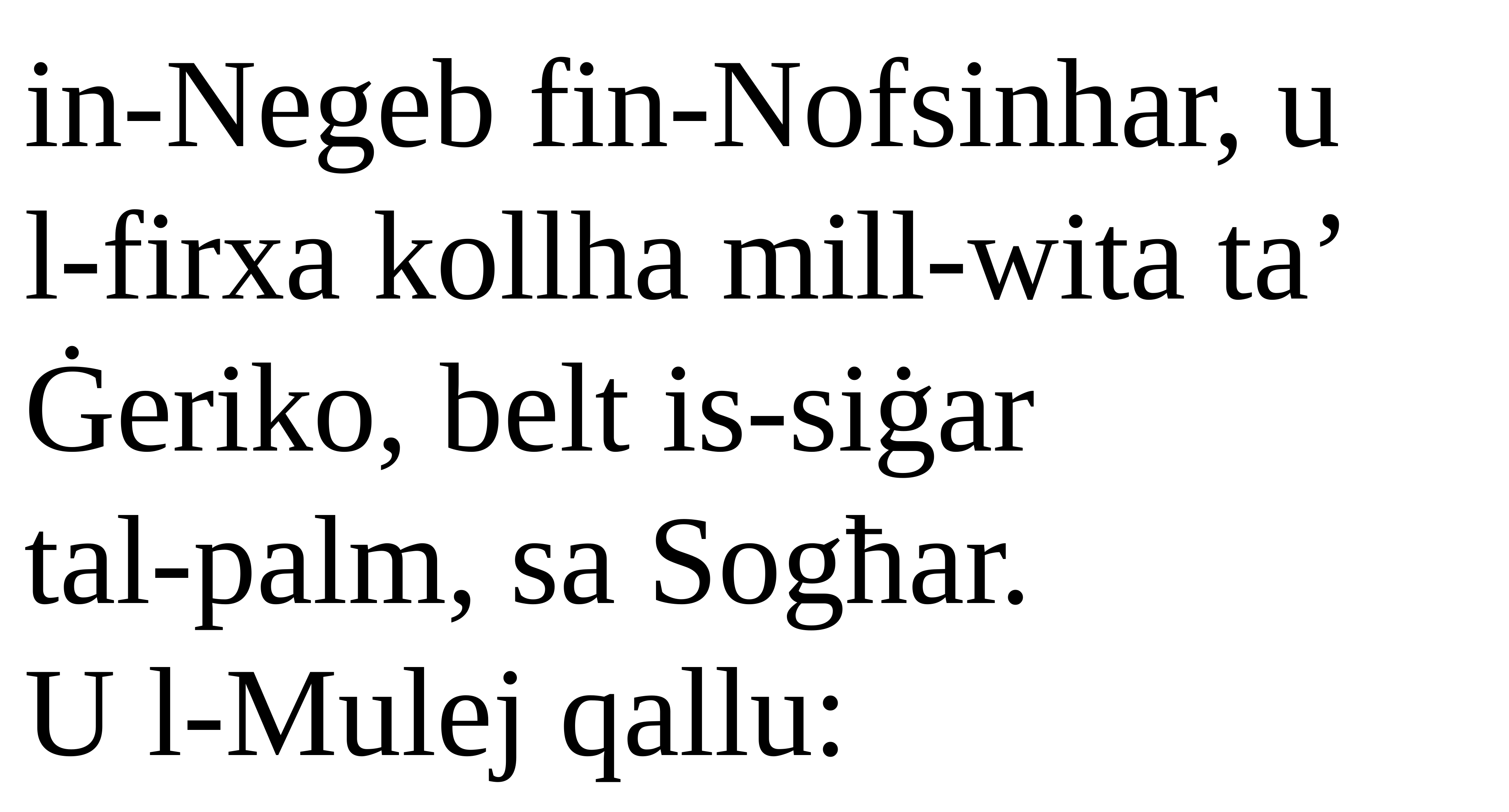

in-Negeb fin-Nofsinhar, u
l-firxa kollha mill-wita ta’ Ġeriko, belt is-siġar
tal-palm, sa Sogħar.
U l-Mulej qallu:
Salm Responsorjali
Salm Responsorjali